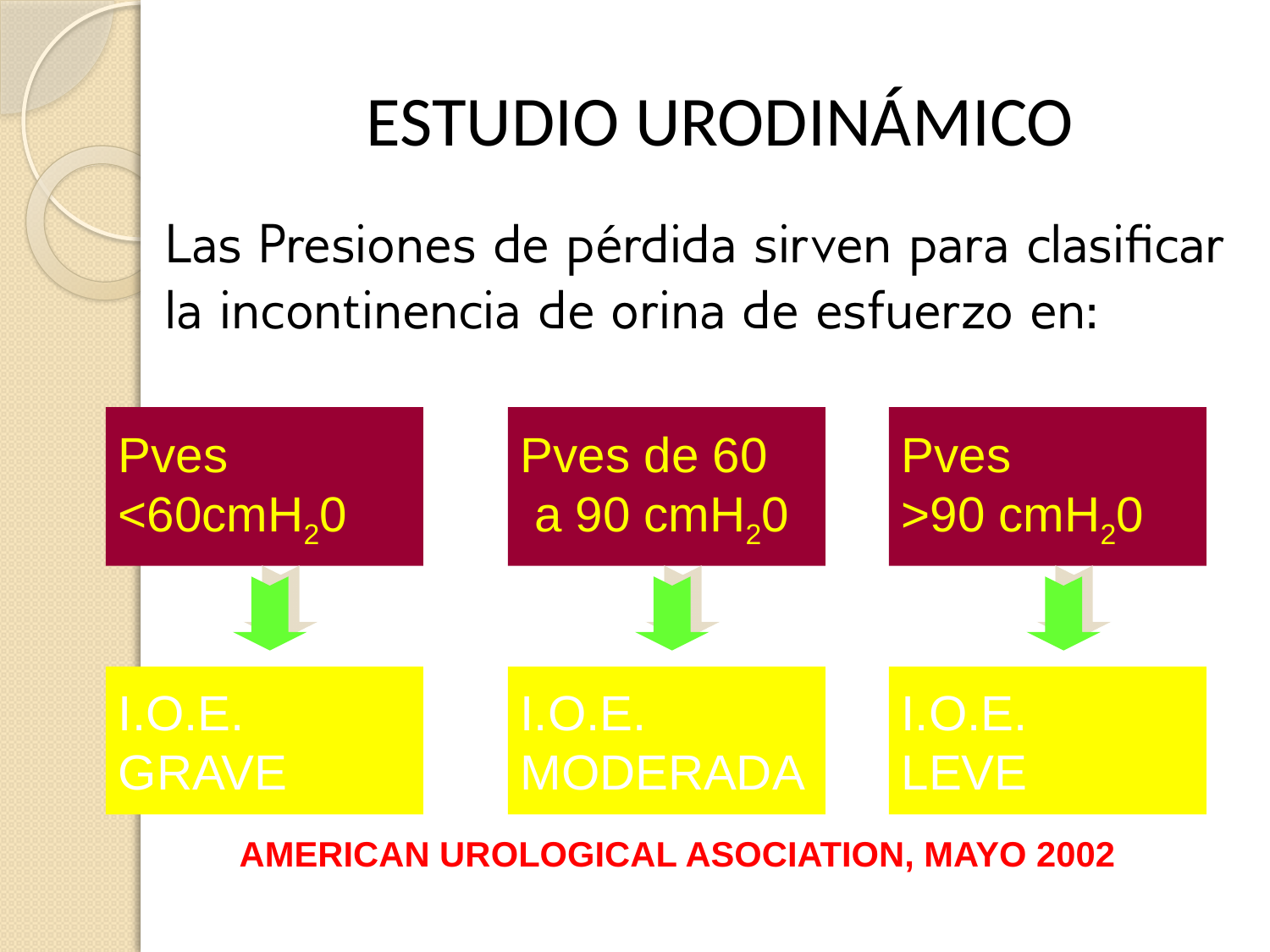

# ESTUDIO URODINÁMICO
Las Presiones de pérdida sirven para clasificar la incontinencia de orina de esfuerzo en:
Pves
<60cmH20
Pves de 60
 a 90 cmH20
Pves
>90 cmH20

I.O.E.
GRAVE
I.O.E.
MODERADA
I.O.E.
LEVE
AMERICAN UROLOGICAL ASOCIATION, MAYO 2002